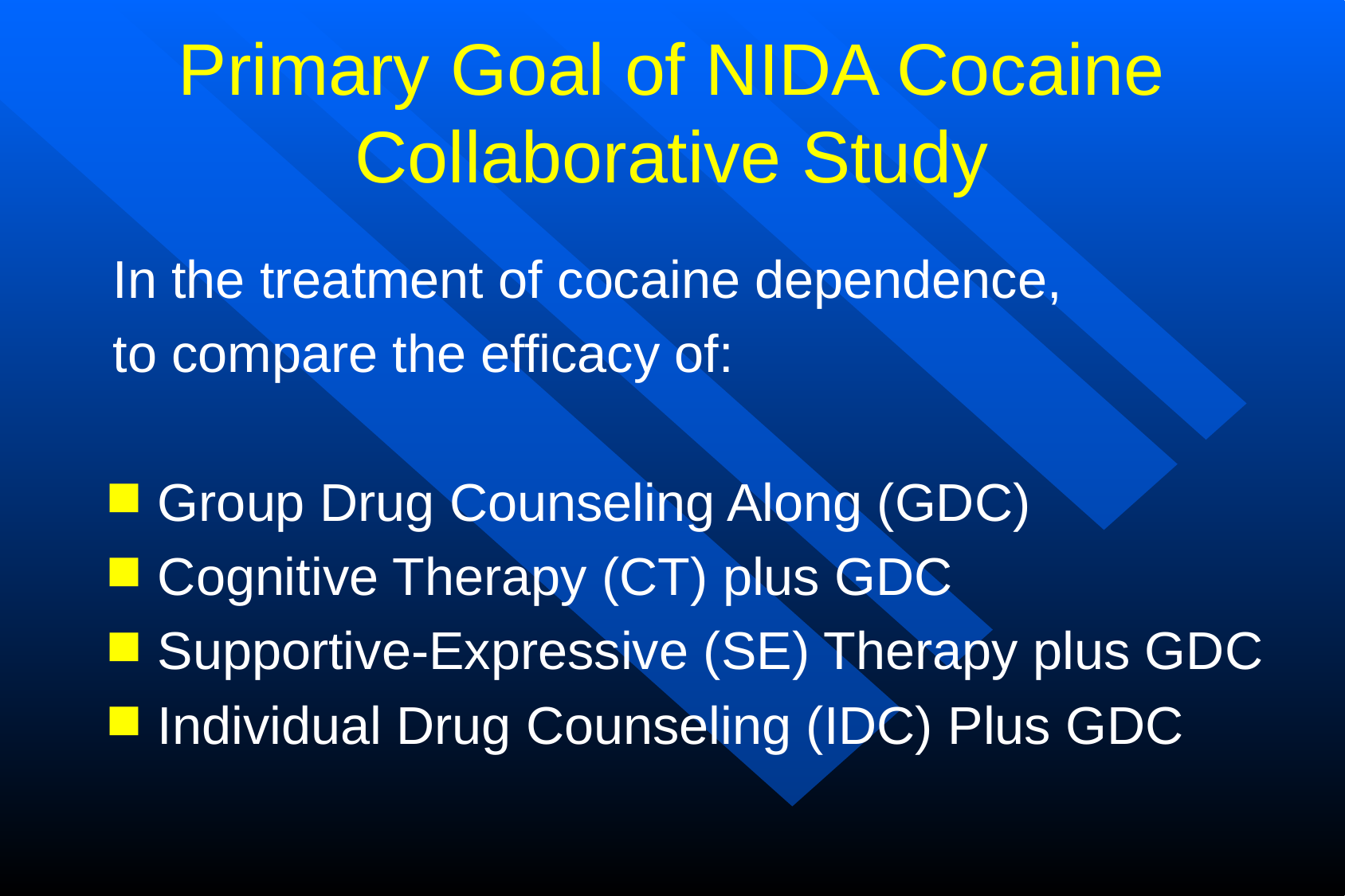

# Primary Goal of NIDA Cocaine Collaborative Study
In the treatment of cocaine dependence,
to compare the efficacy of:

Group Drug Counseling Along (GDC)
Cognitive Therapy (CT) plus GDC
Supportive-Expressive (SE) Therapy plus GDC
Individual Drug Counseling (IDC) Plus GDC